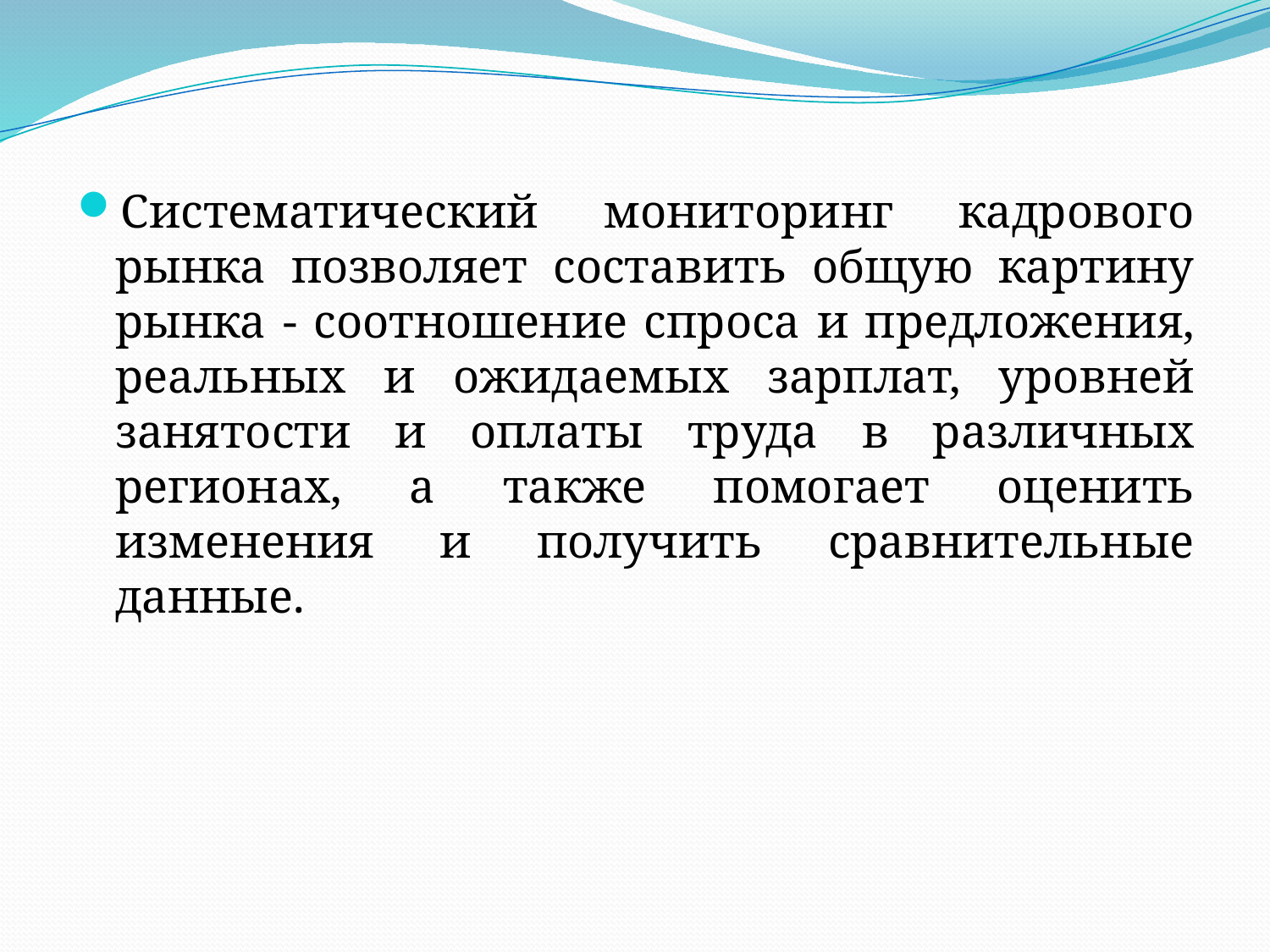

Систематический мониторинг кадрового рынка позволяет составить общую картину рынка - соотношение спроса и предложения, реальных и ожидаемых зарплат, уровней занятости и оплаты труда в различных регионах, а также помогает оценить изменения и получить сравнительные данные.